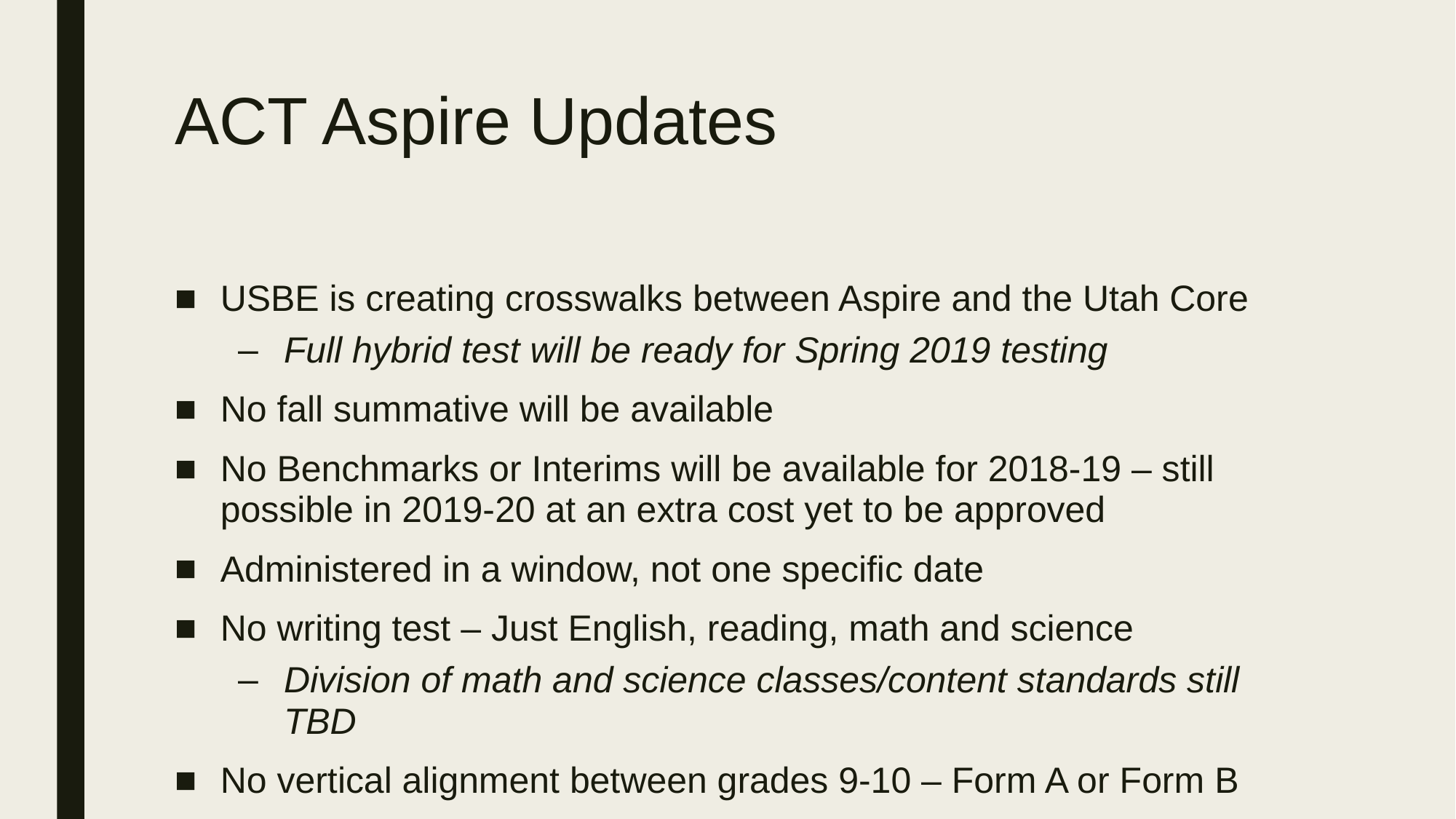

# ACT Aspire Updates
USBE is creating crosswalks between Aspire and the Utah Core
Full hybrid test will be ready for Spring 2019 testing
No fall summative will be available
No Benchmarks or Interims will be available for 2018-19 – still possible in 2019-20 at an extra cost yet to be approved
Administered in a window, not one specific date
No writing test – Just English, reading, math and science
Division of math and science classes/content standards still TBD
No vertical alignment between grades 9-10 – Form A or Form B